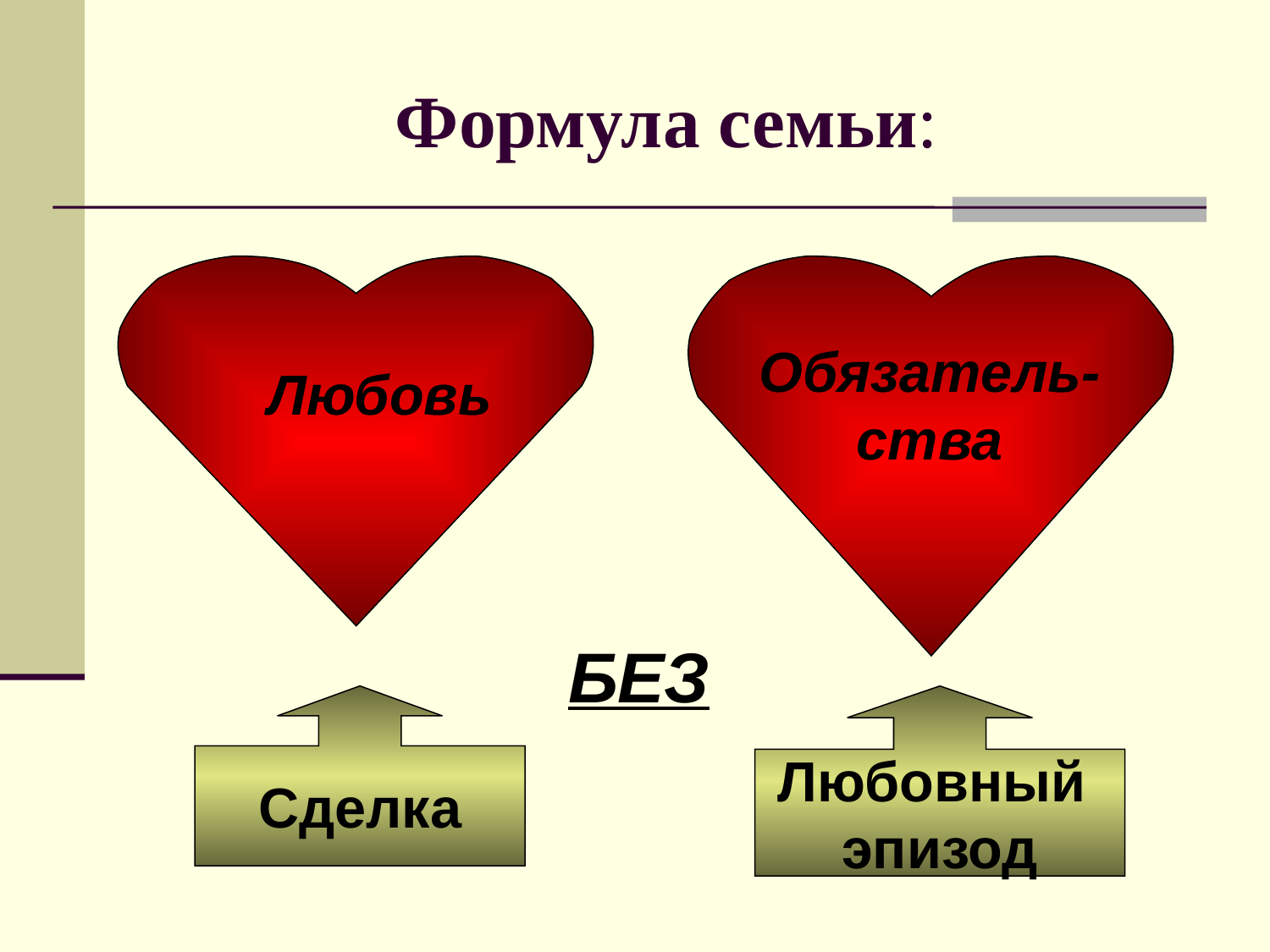

# Формула семьи:

Обязатель-
ства
Любовь
БЕЗ
Сделка
Любовный
эпизод